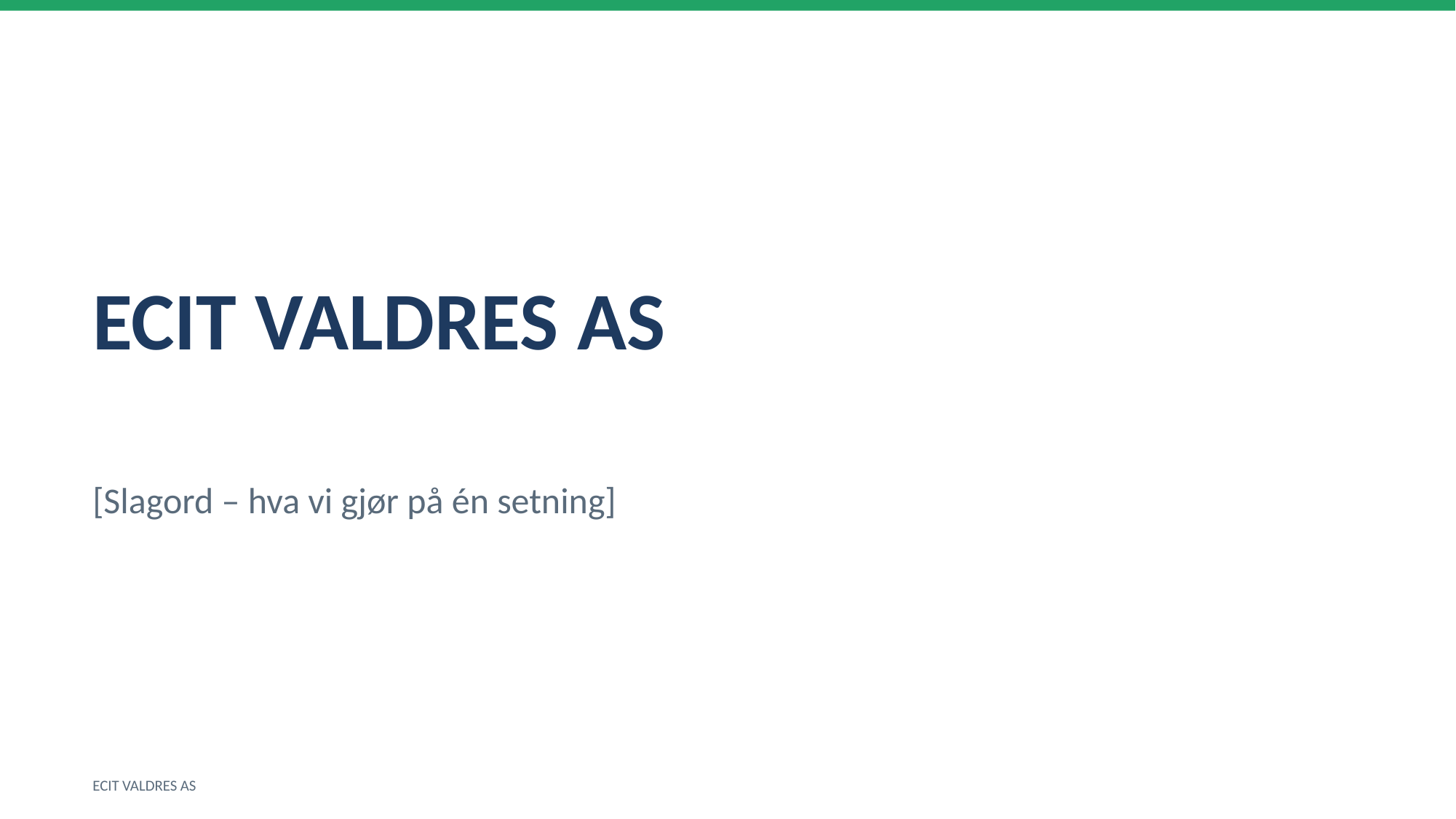

ECIT VALDRES AS
[Slagord – hva vi gjør på én setning]
ECIT VALDRES AS